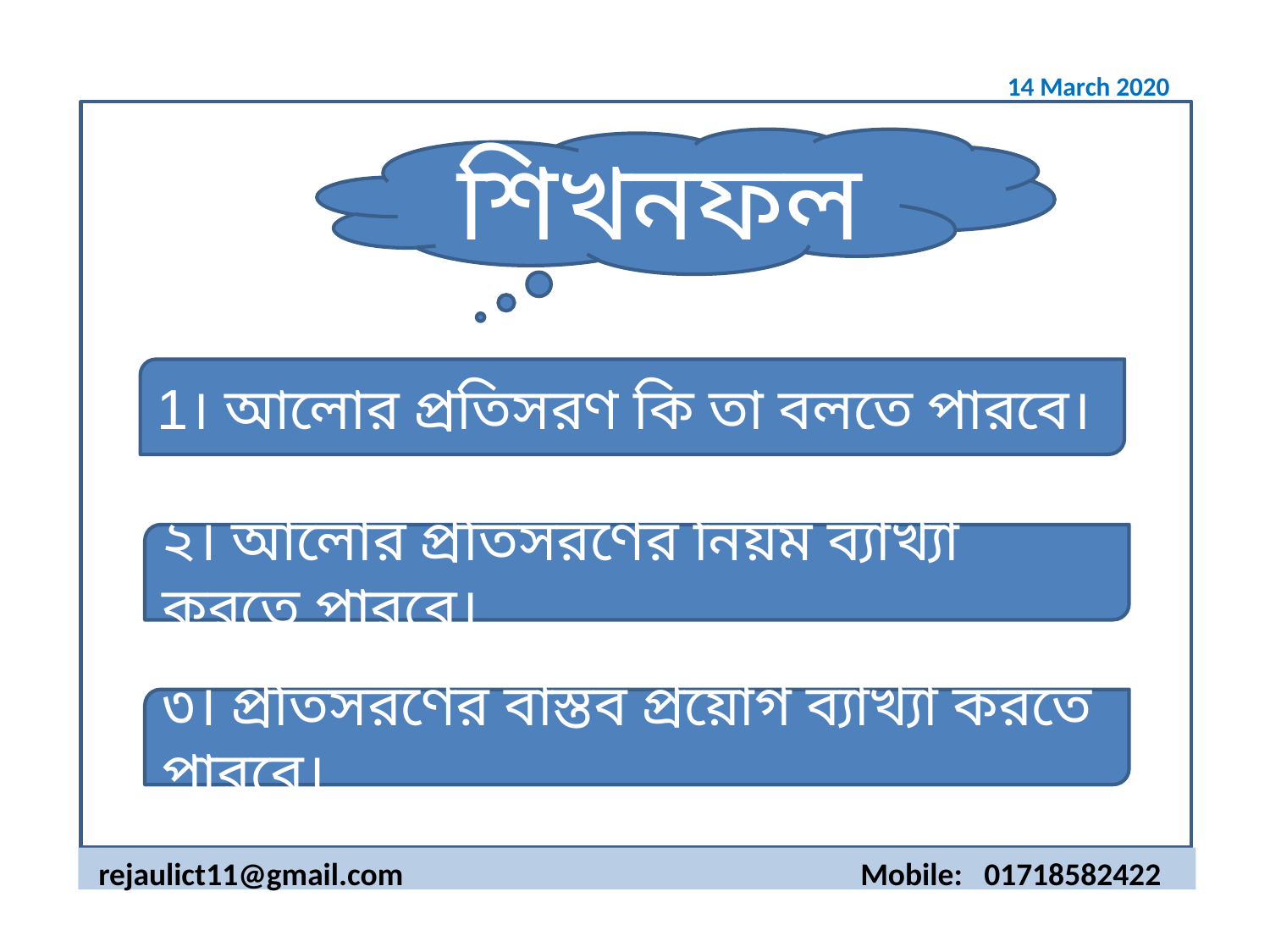

14 March 2020

শিখনফল
1। আলোর প্রতিসরণ কি তা বলতে পারবে।
২। আলোর প্রতিসরণের নিয়ম ব্যাখ্যা করতে পারবে।
৩। প্রতিসরণের বাস্তব প্রয়োগ ব্যাখ্যা করতে পারবে।
rejaulict11@gmail.com       	                                  	 	Mobile:   01718582422